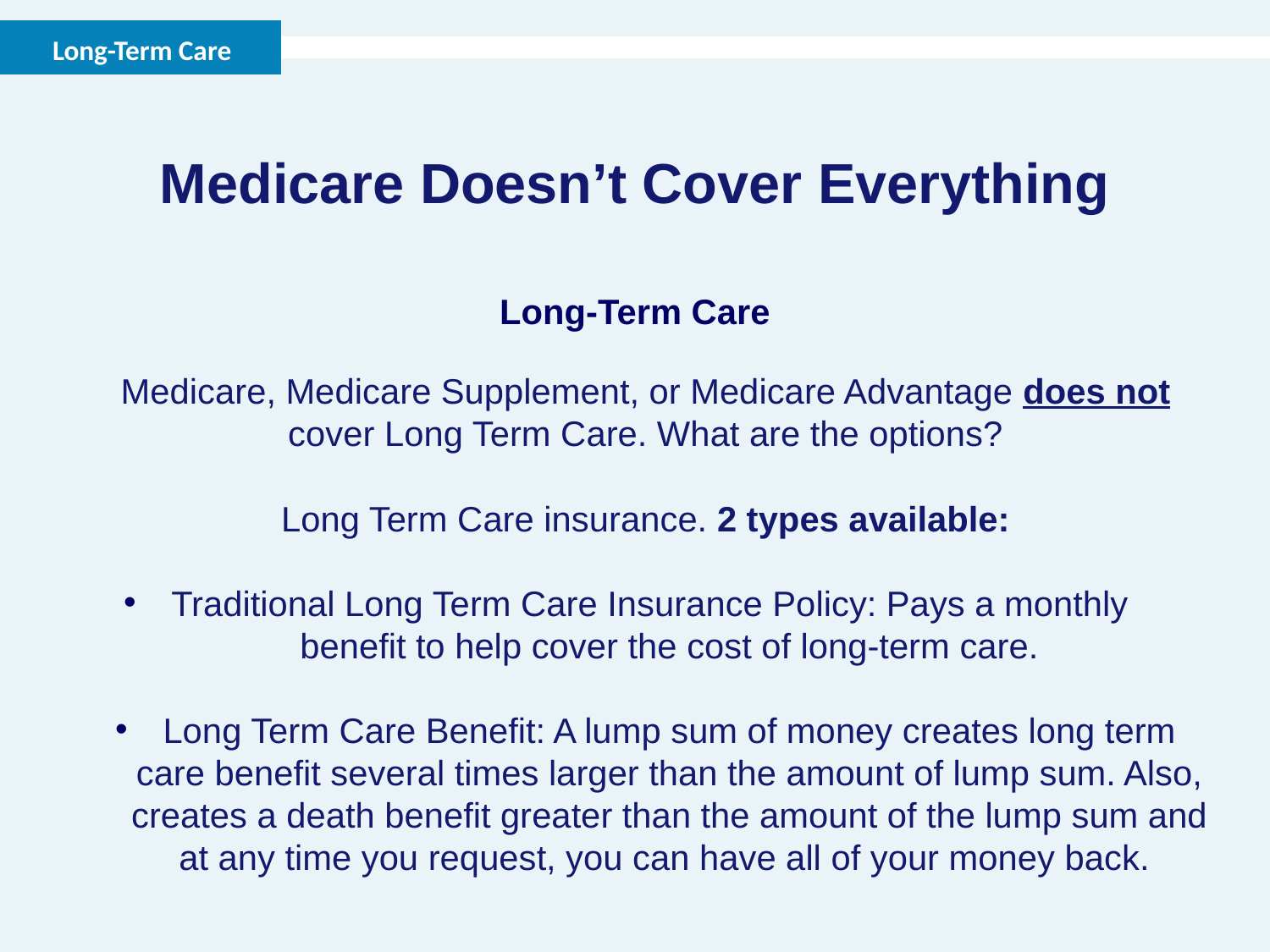

Long-Term Care

Medicare Doesn’t Cover Everything
Long-Term Care
Medicare, Medicare Supplement, or Medicare Advantage does not cover Long Term Care. What are the options?

Long Term Care insurance. 2 types available:

Traditional Long Term Care Insurance Policy: Pays a monthly     benefit to help cover the cost of long-term care.

Long Term Care Benefit: A lump sum of money creates long term care benefit several times larger than the amount of lump sum. Also, creates a death benefit greater than the amount of the lump sum and at any time you request, you can have all of your money back.